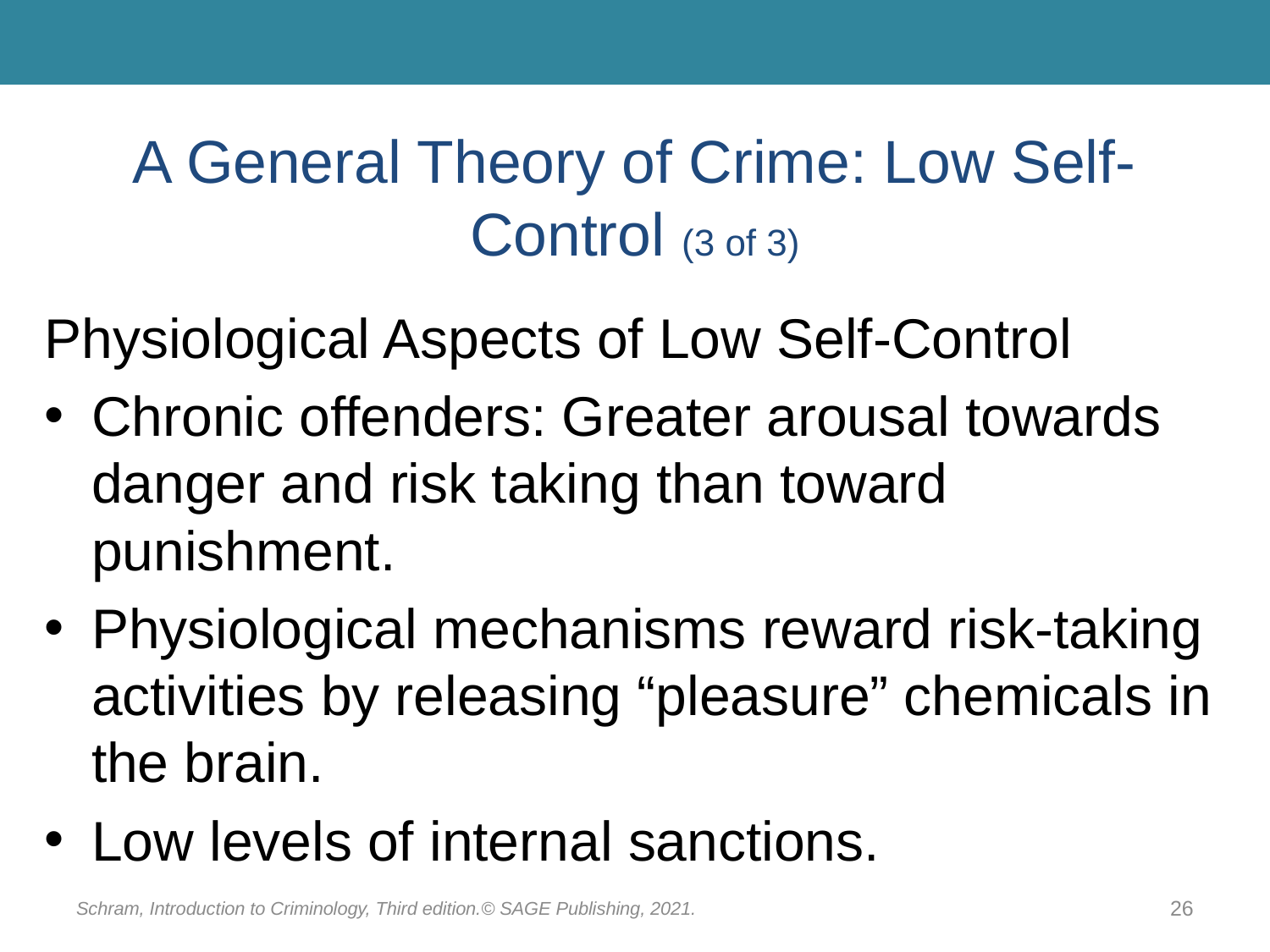

# A General Theory of Crime: Low Self-Control (3 of 3)
Physiological Aspects of Low Self-Control
Chronic offenders: Greater arousal towards danger and risk taking than toward punishment.
Physiological mechanisms reward risk-taking activities by releasing “pleasure” chemicals in the brain.
Low levels of internal sanctions.
Schram, Introduction to Criminology, Third edition.© SAGE Publishing, 2021.
26